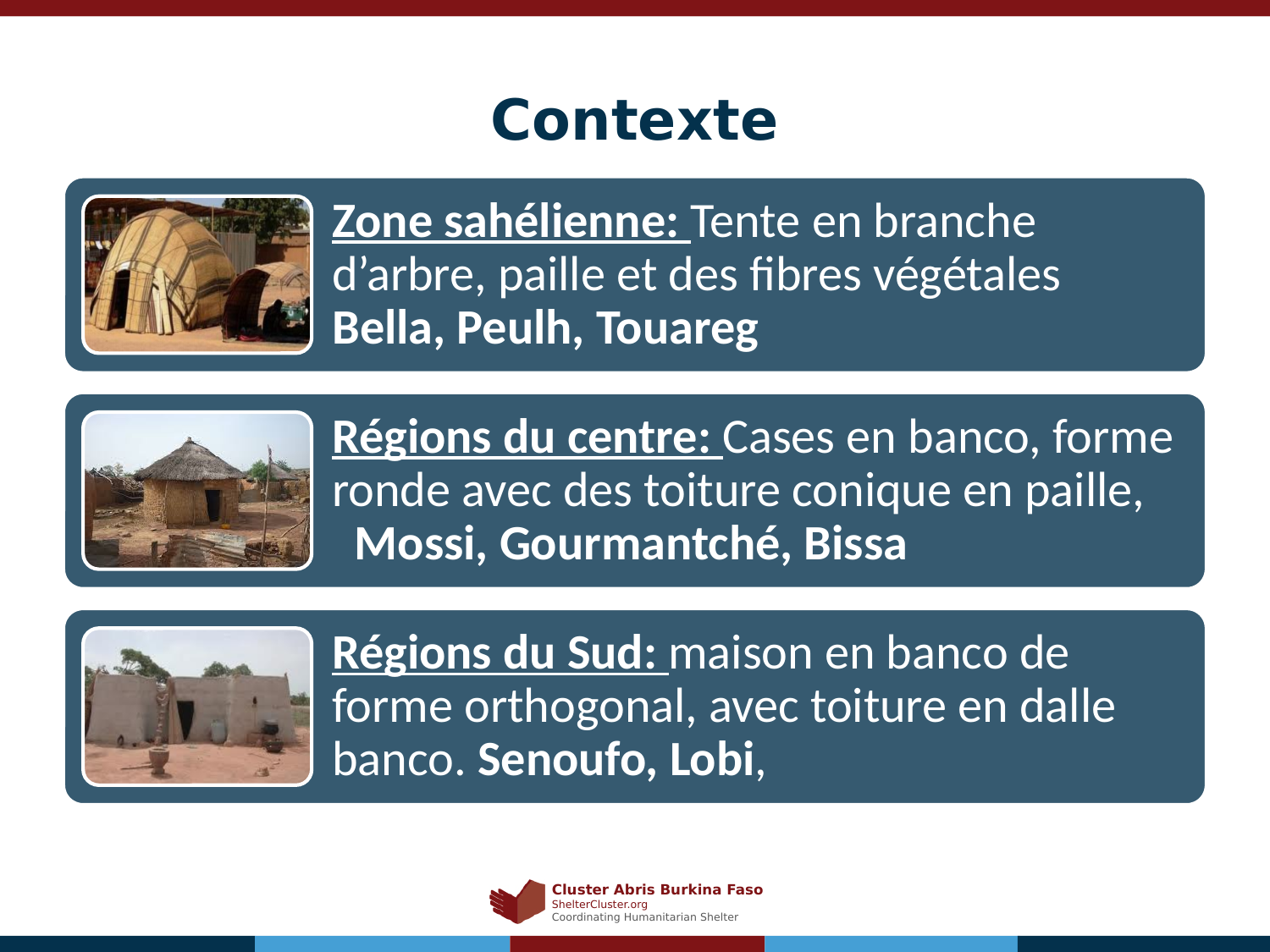

# Contexte
Zone sahélienne: Tente en branche d’arbre, paille et des fibres végétales            Bella, Peulh, Touareg
Régions du centre: Cases en banco, forme ronde avec des toiture conique en paille,      Mossi, Gourmantché, Bissa
Régions du Sud: maison en banco de forme orthogonal, avec toiture en dalle banco. Senoufo, Lobi,